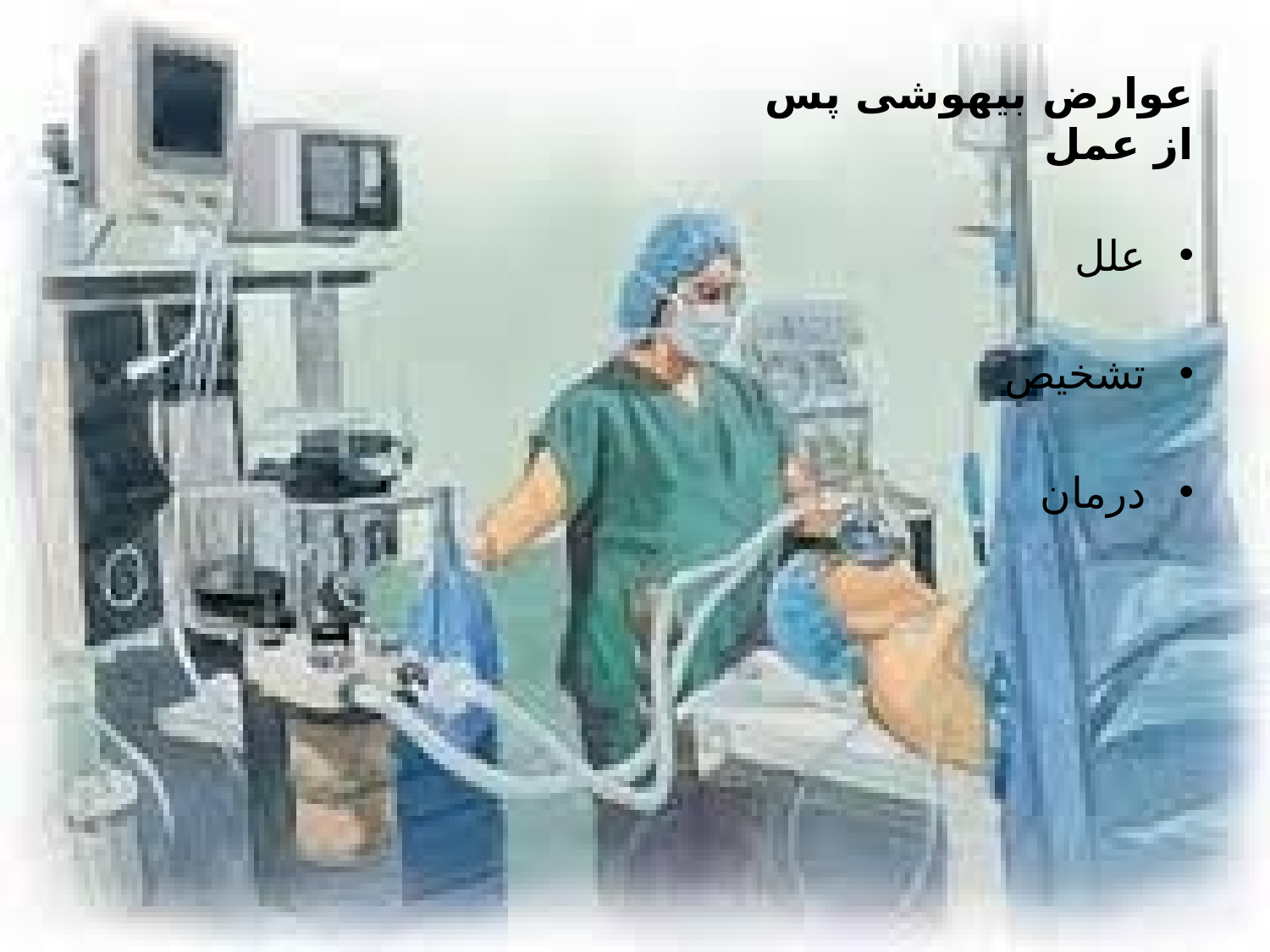

# عوارض بیهوشی پس از عمل
علل

تشخیص

درمان